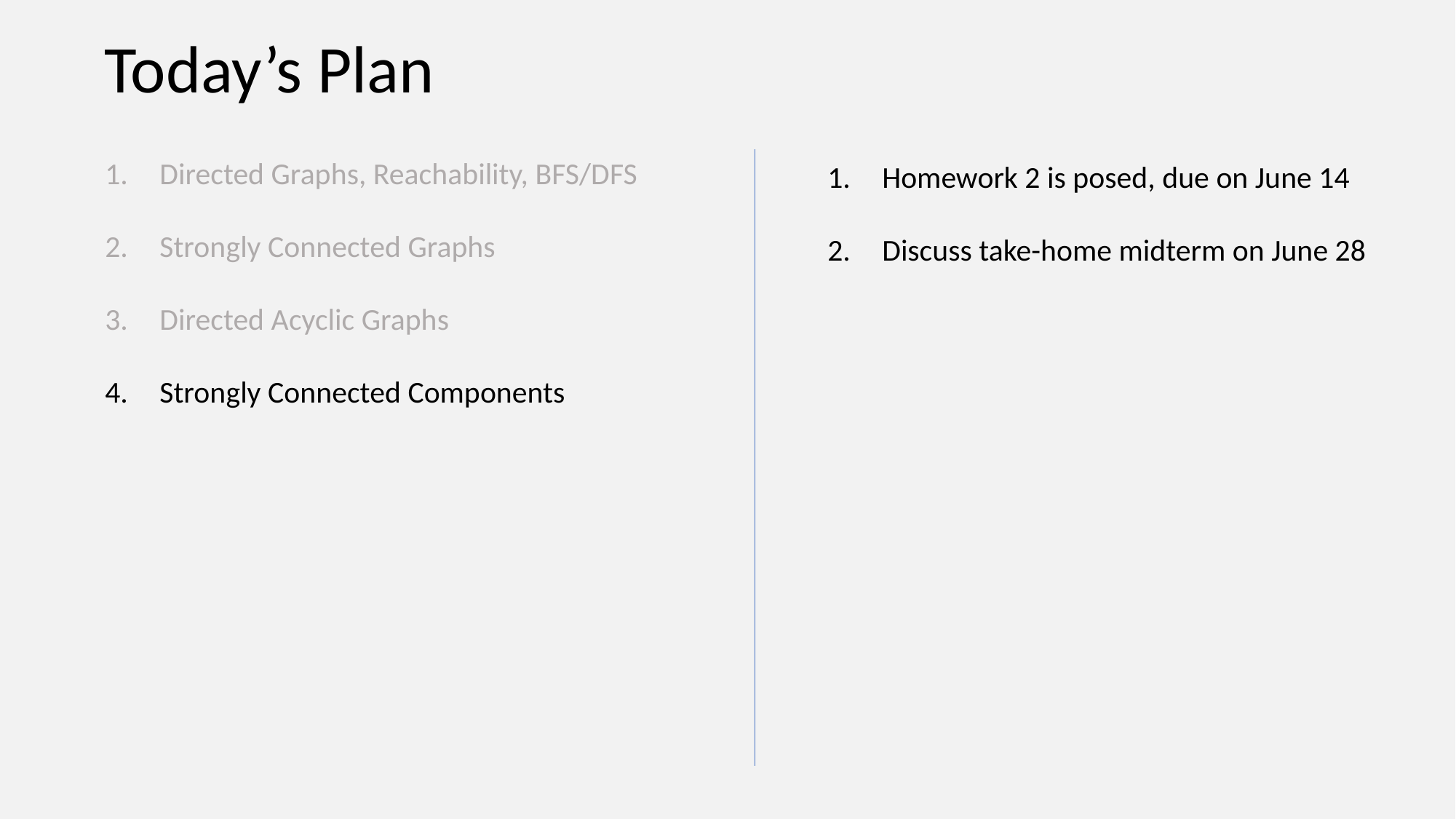

# Today’s Plan
Directed Graphs, Reachability, BFS/DFS

Strongly Connected Graphs

Directed Acyclic Graphs

Strongly Connected Components

Homework 2 is posed, due on June 14

Discuss take-home midterm on June 28